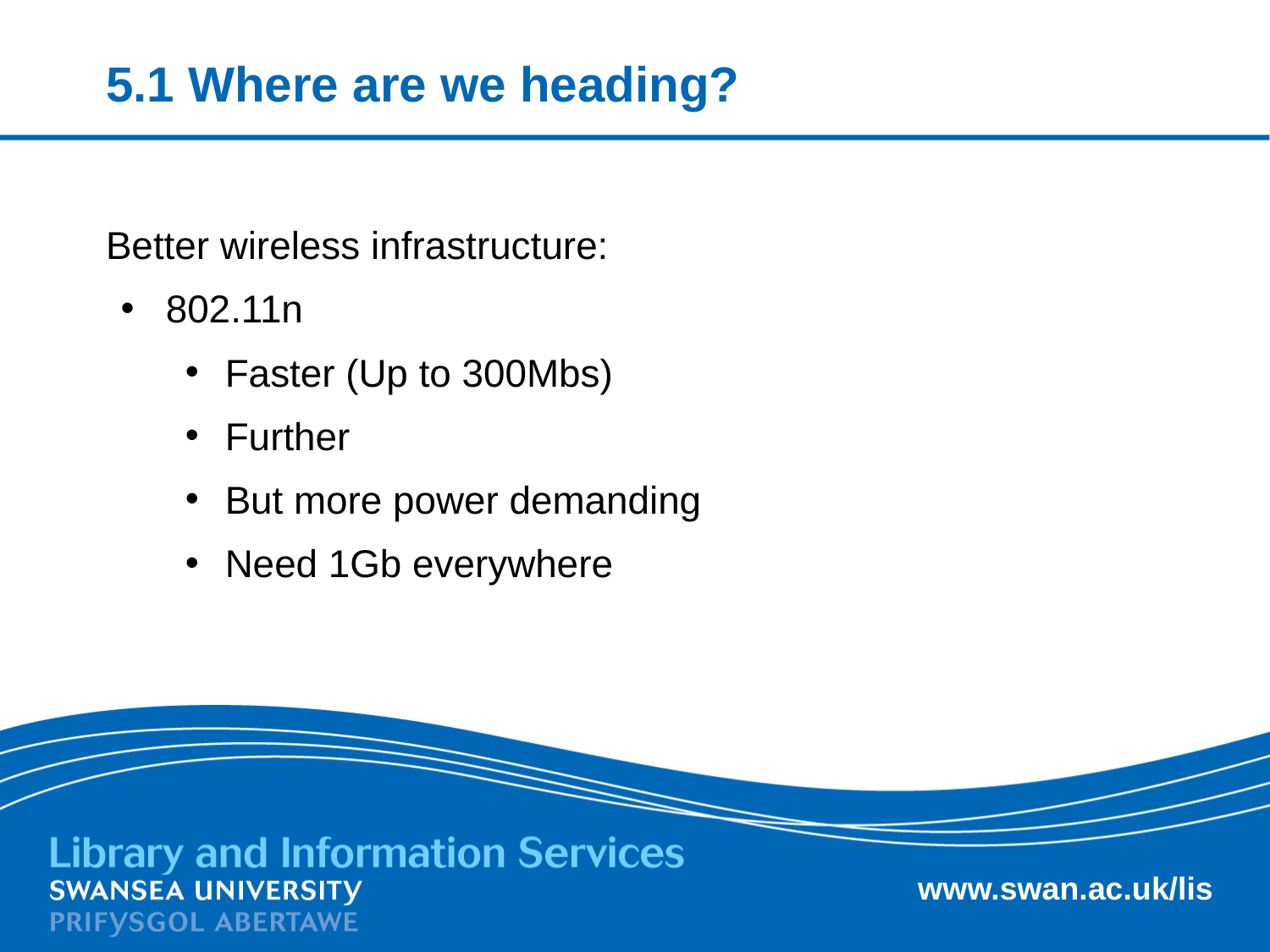

# 5.1 Where are we heading?
Better wireless infrastructure:
802.11n
Faster (Up to 300Mbs)
Further
But more power demanding
Need 1Gb everywhere